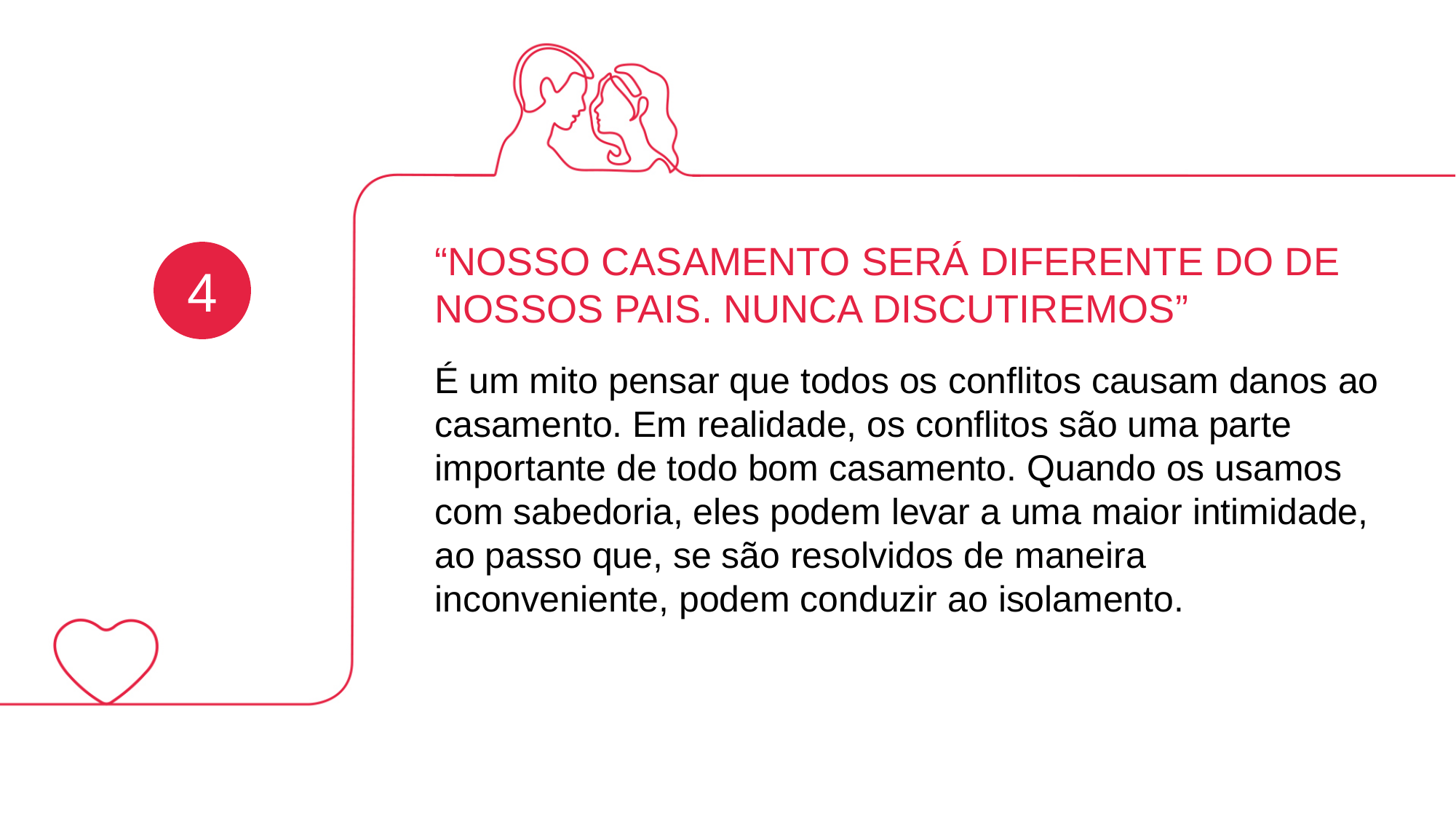

“NOSSO CASAMENTO SERÁ DIFERENTE DO DE NOSSOS PAIS. NUNCA DISCUTIREMOS”
4
É um mito pensar que todos os conflitos causam danos ao casamento. Em realidade, os conflitos são uma parte importante de todo bom casamento. Quando os usamos com sabedoria, eles podem levar a uma maior intimidade, ao passo que, se são resolvidos de maneira inconveniente, podem conduzir ao isolamento.